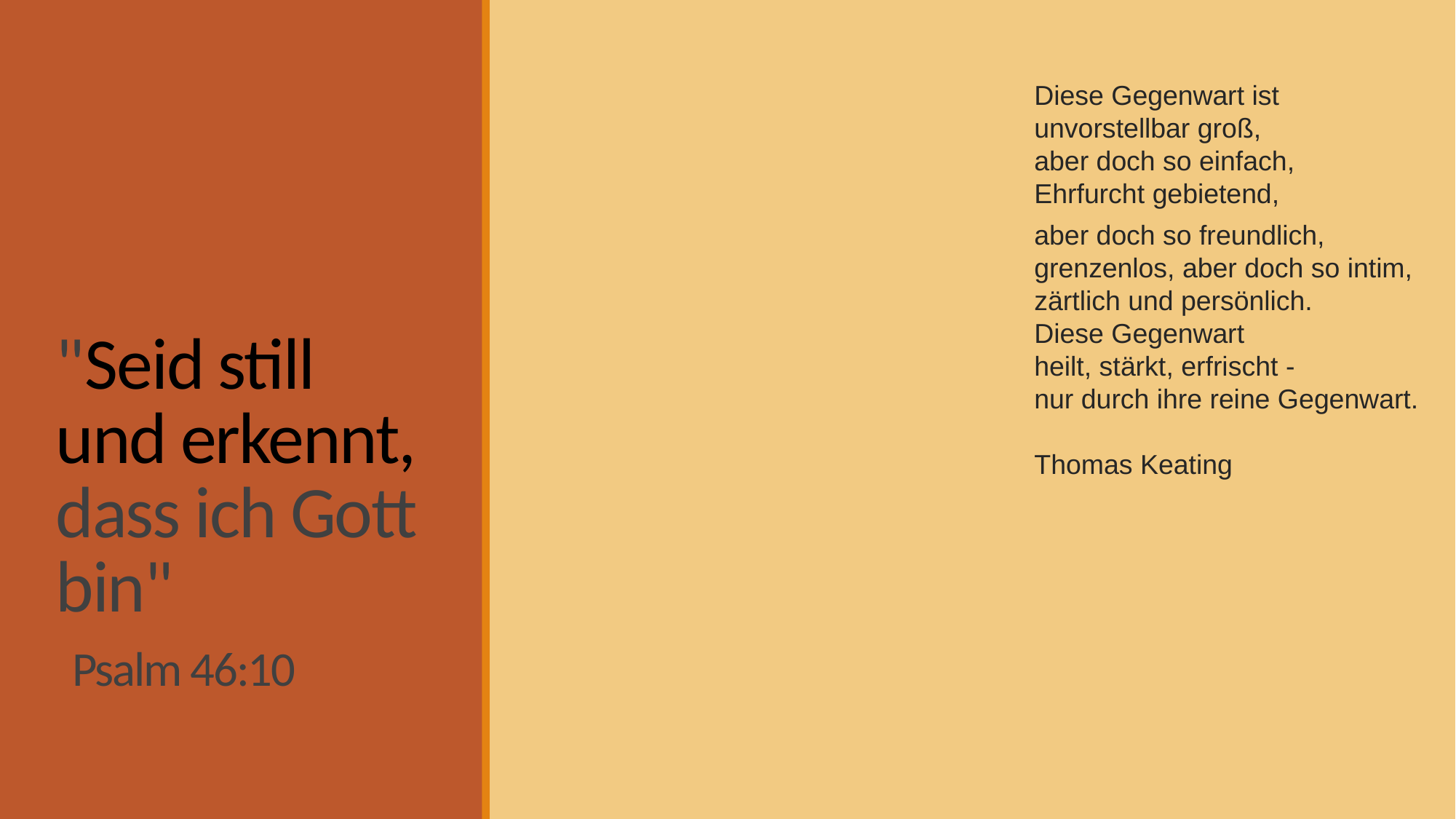

# "Seid still und erkennt, dass ich Gott bin" Psalm 46:10
Diese Gegenwart ist                  unvorstellbar groß,                       aber doch so einfach,
Ehrfurcht gebietend,
aber doch so freundlich,
grenzenlos, aber doch so intim, zärtlich und persönlich.
Diese Gegenwart                         heilt, stärkt, erfrischt -
nur durch ihre reine Gegenwart.

Thomas Keating